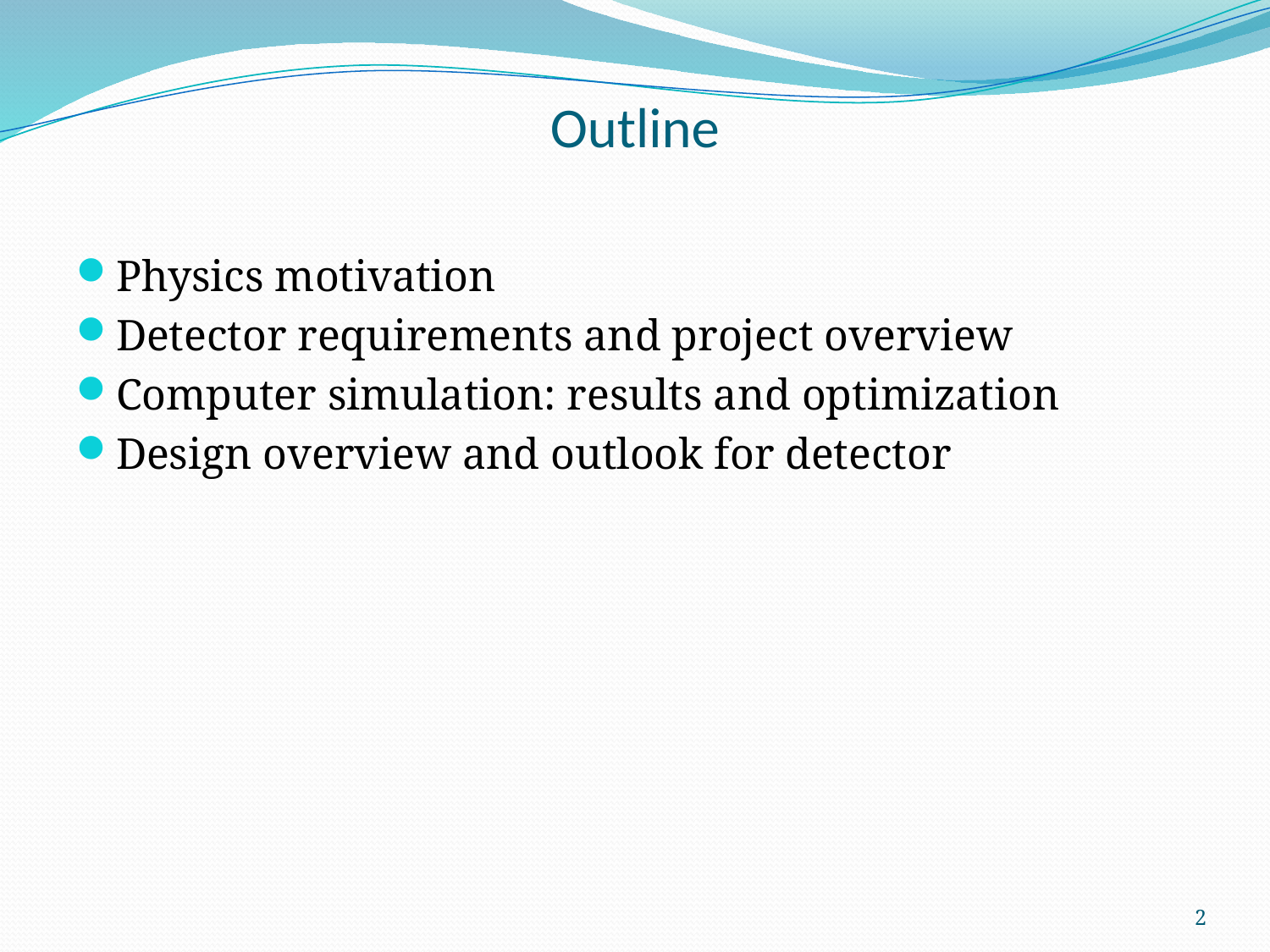

# Outline
Physics motivation
Detector requirements and project overview
Computer simulation: results and optimization
Design overview and outlook for detector
2